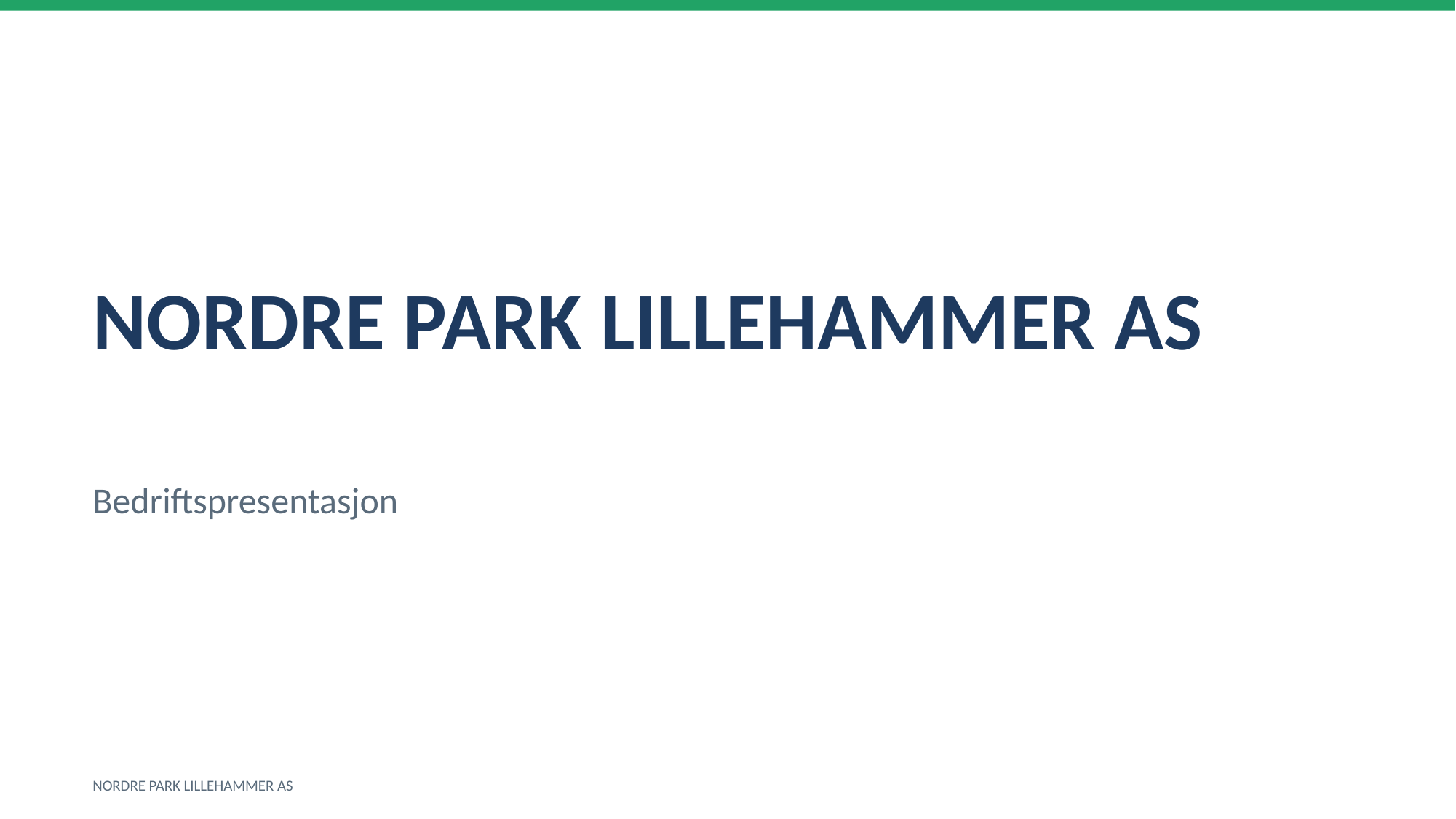

NORDRE PARK LILLEHAMMER AS
Bedriftspresentasjon
NORDRE PARK LILLEHAMMER AS